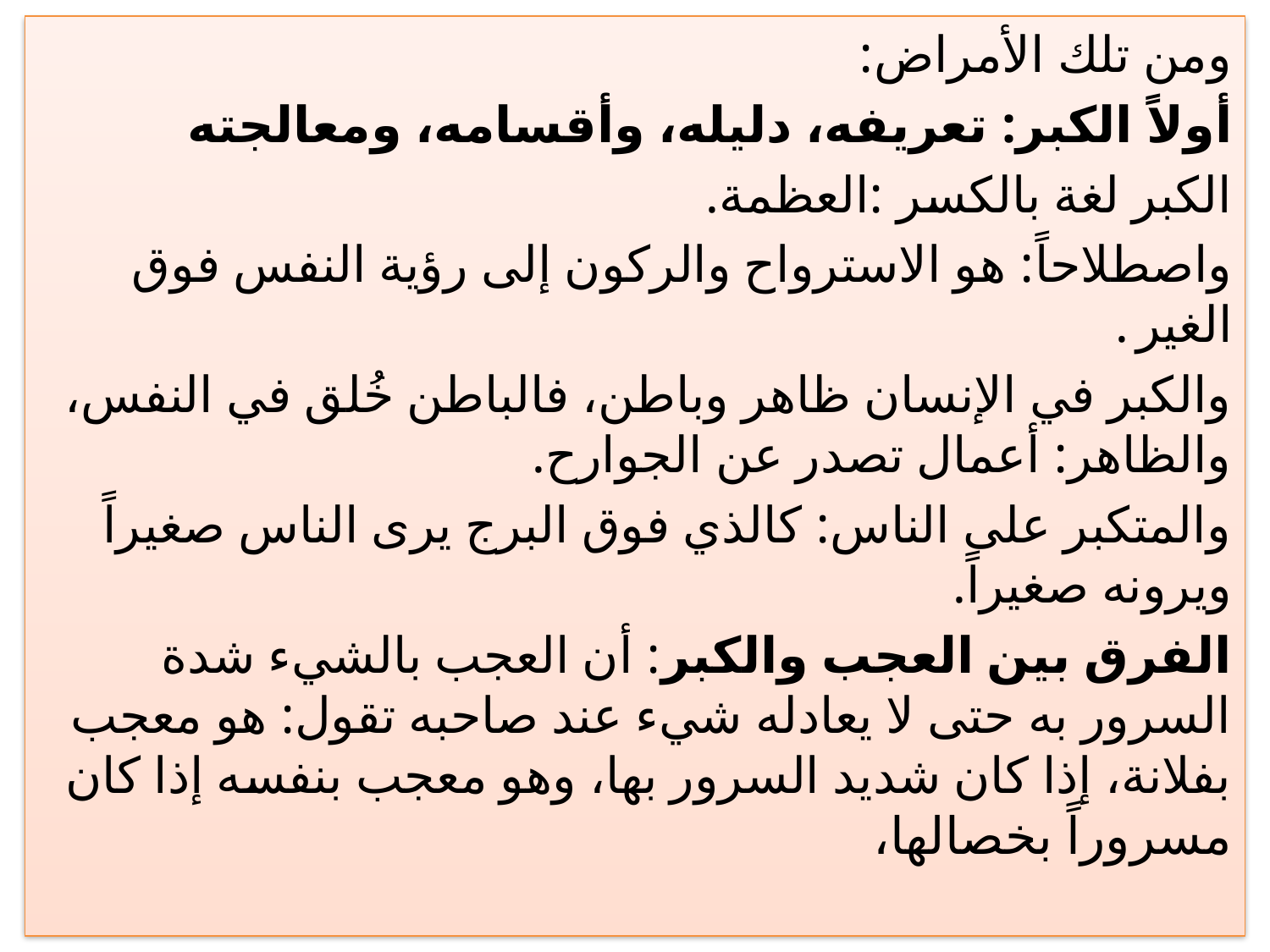

ومن تلك الأمراض:
أولاً الكبر: تعريفه، دليله، وأقسامه، ومعالجته
الكبر لغة بالكسر :العظمة.
واصطلاحاً: هو الاسترواح والركون إلى رؤية النفس فوق الغير .
والكبر في الإنسان ظاهر وباطن، فالباطن خُلق في النفس، والظاهر: أعمال تصدر عن الجوارح.
والمتكبر على الناس: كالذي فوق البرج يرى الناس صغيراً ويرونه صغيراً.
الفرق بين العجب والكبر: أن العجب بالشيء شدة السرور به حتى لا يعادله شيء عند صاحبه تقول: هو معجب بفلانة، إذا كان شديد السرور بها، وهو معجب بنفسه إذا كان مسروراً بخصالها،

#